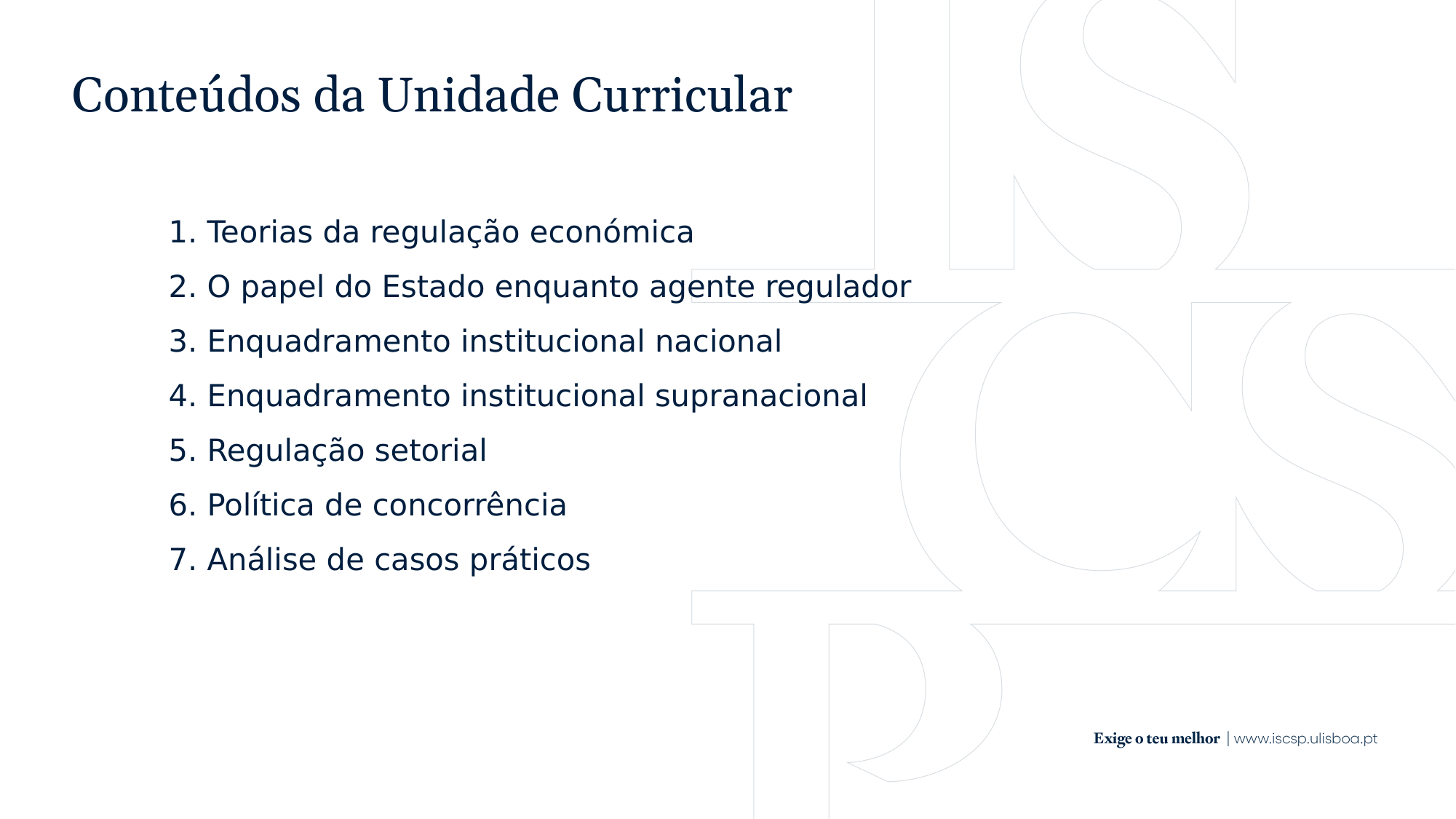

# Conteúdos da Unidade Curricular
1. Teorias da regulação económica
2. O papel do Estado enquanto agente regulador
3. Enquadramento institucional nacional
4. Enquadramento institucional supranacional
5. Regulação setorial
6. Política de concorrência
7. Análise de casos práticos